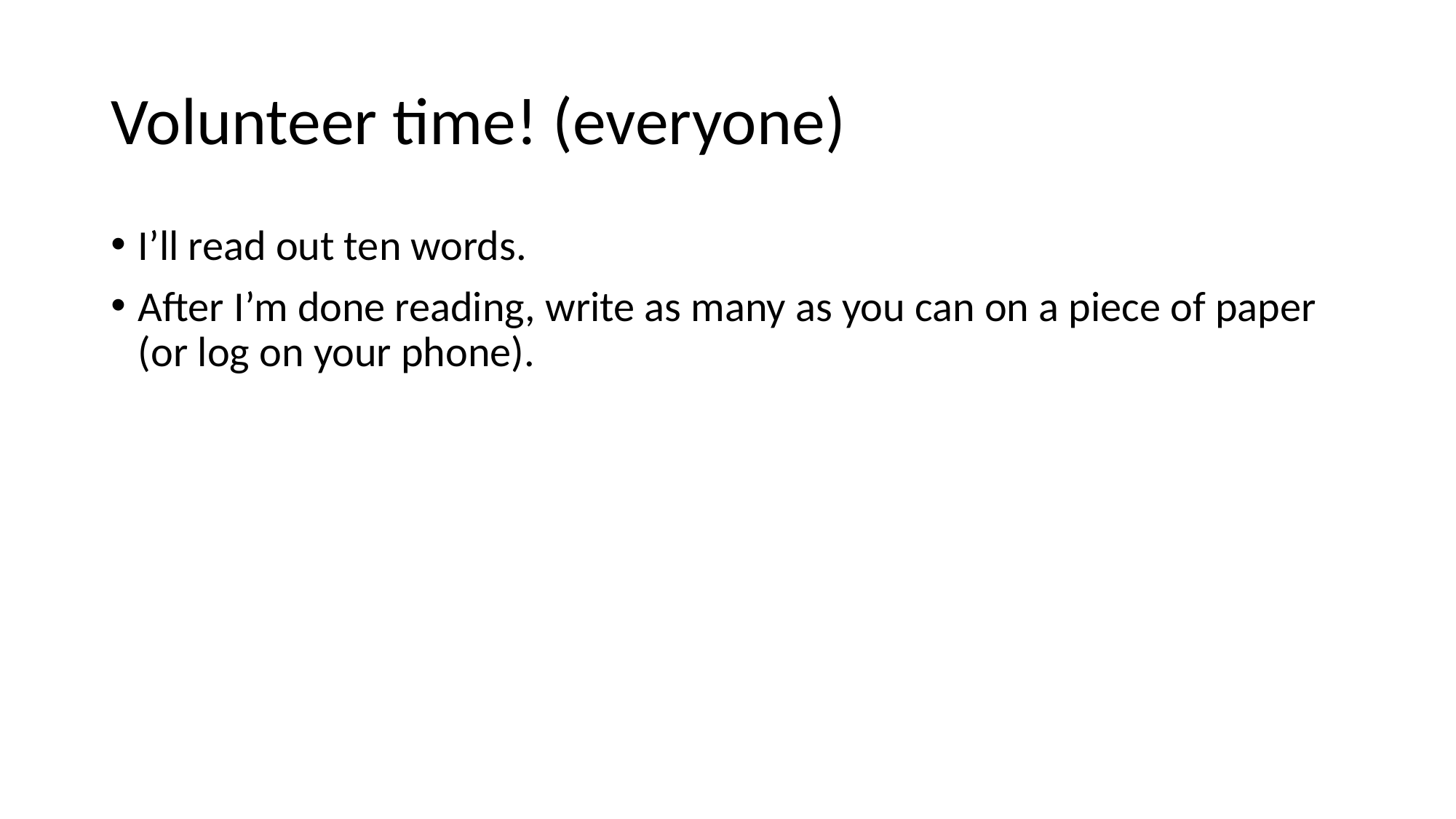

# Volunteer time! (everyone)
I’ll read out ten words.
After I’m done reading, write as many as you can on a piece of paper (or log on your phone).